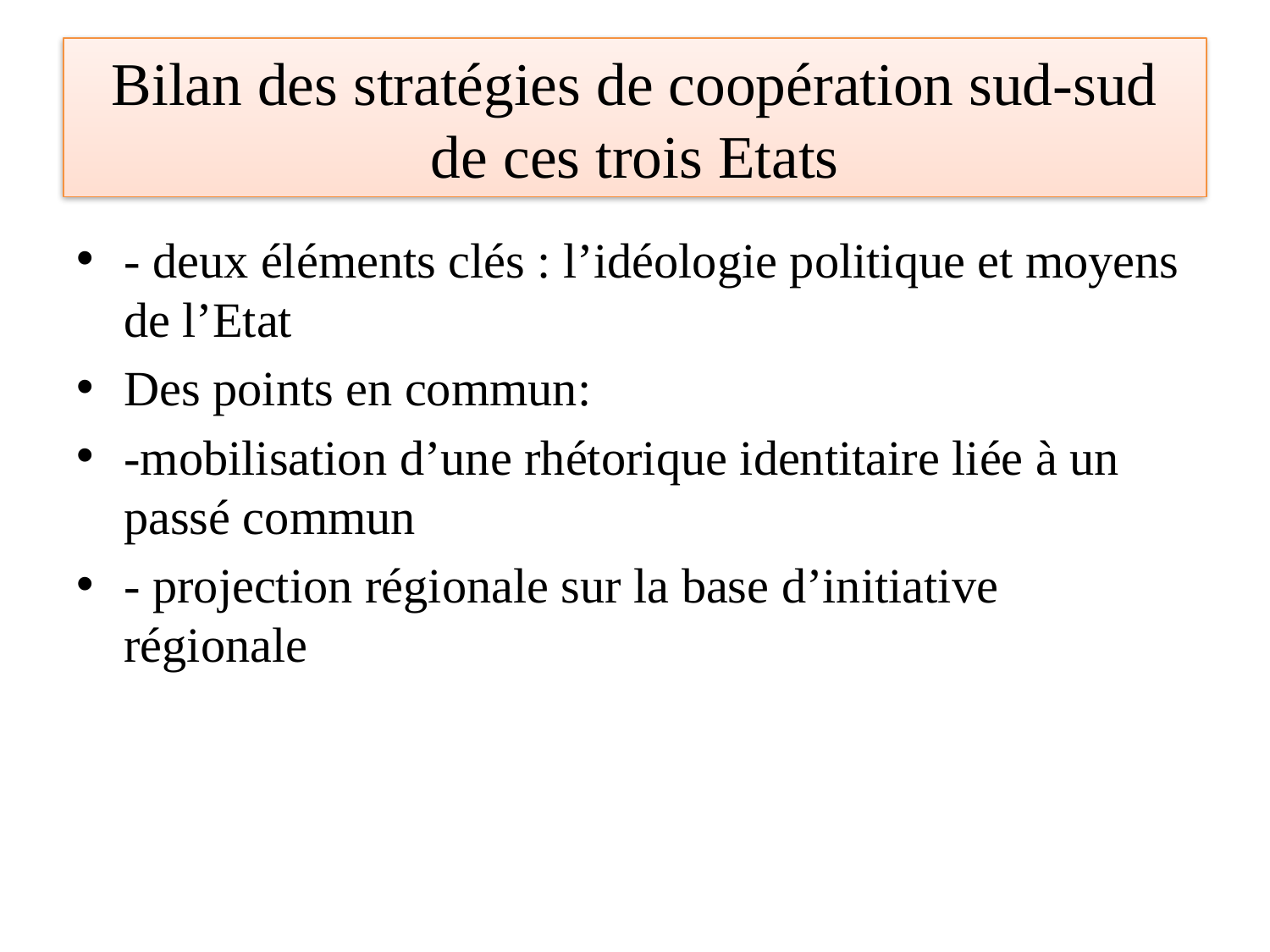

# Bilan des stratégies de coopération sud-sud de ces trois Etats
- deux éléments clés : l’idéologie politique et moyens de l’Etat
Des points en commun:
-mobilisation d’une rhétorique identitaire liée à un passé commun
- projection régionale sur la base d’initiative régionale